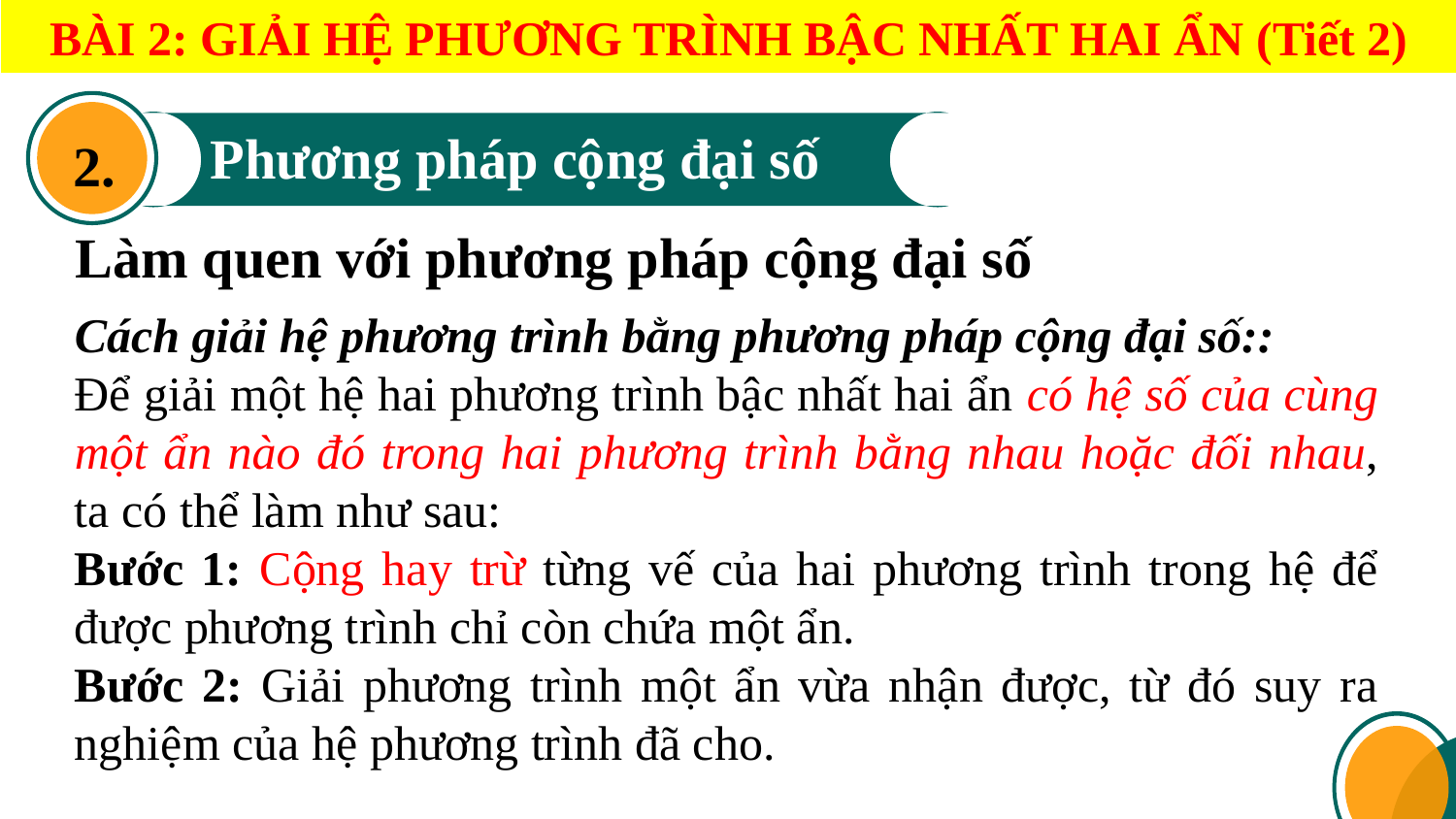

BÀI 2: GIẢI HỆ PHƯƠNG TRÌNH BẬC NHẤT HAI ẨN (Tiết 2)

2.

Phương pháp cộng đại số
Làm quen với phương pháp cộng đại số
Cách giải hệ phương trình bằng phương pháp cộng đại số::
Để giải một hệ hai phương trình bậc nhất hai ẩn có hệ số của cùng một ẩn nào đó trong hai phương trình bằng nhau hoặc đối nhau, ta có thể làm như sau:
Bước 1: Cộng hay trừ từng vế của hai phương trình trong hệ để được phương trình chỉ còn chứa một ẩn.
Bước 2: Giải phương trình một ẩn vừa nhận được, từ đó suy ra nghiệm của hệ phương trình đã cho.